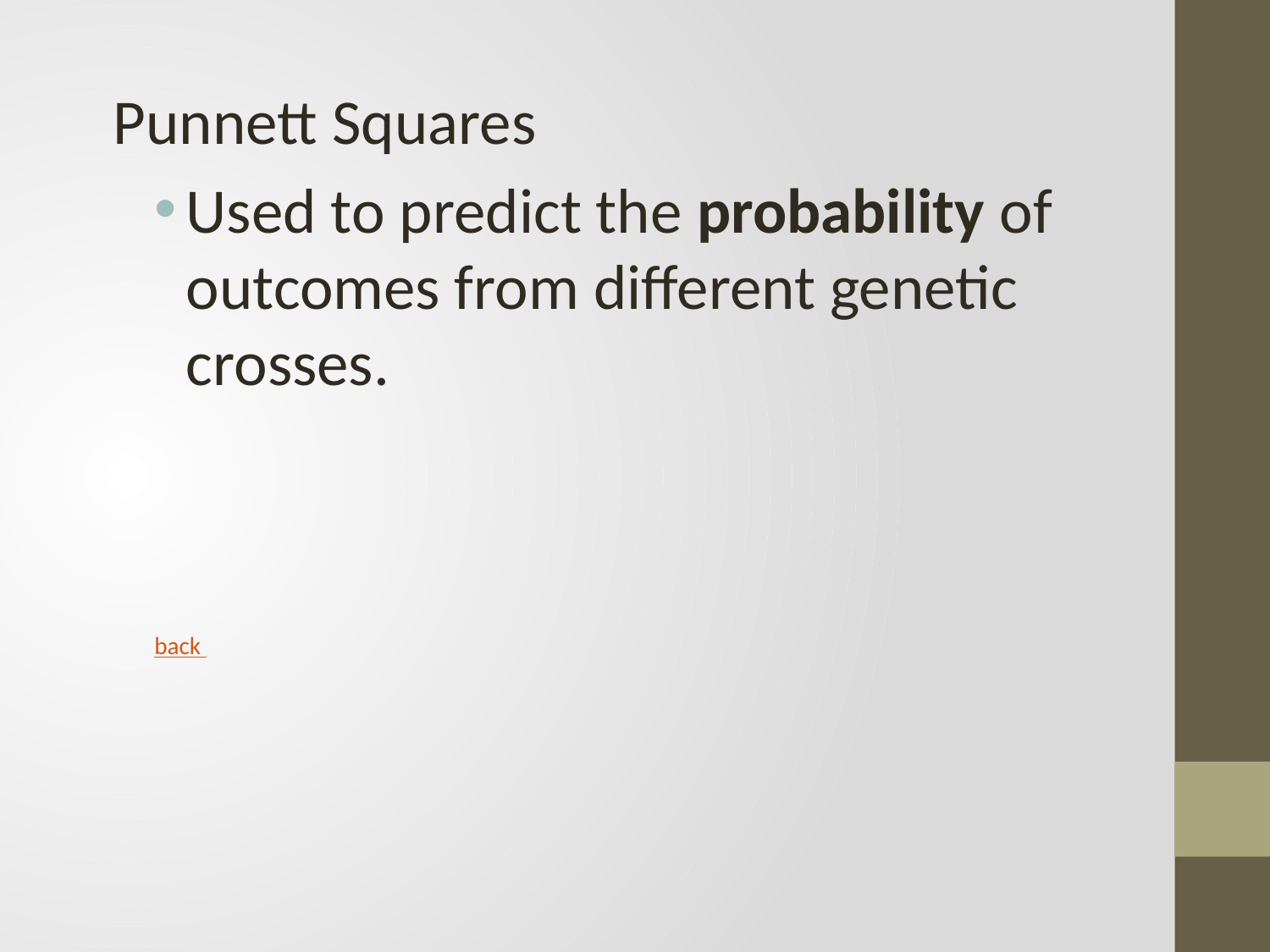

Punnett Squares
Used to predict the probability of outcomes from different genetic crosses.

back